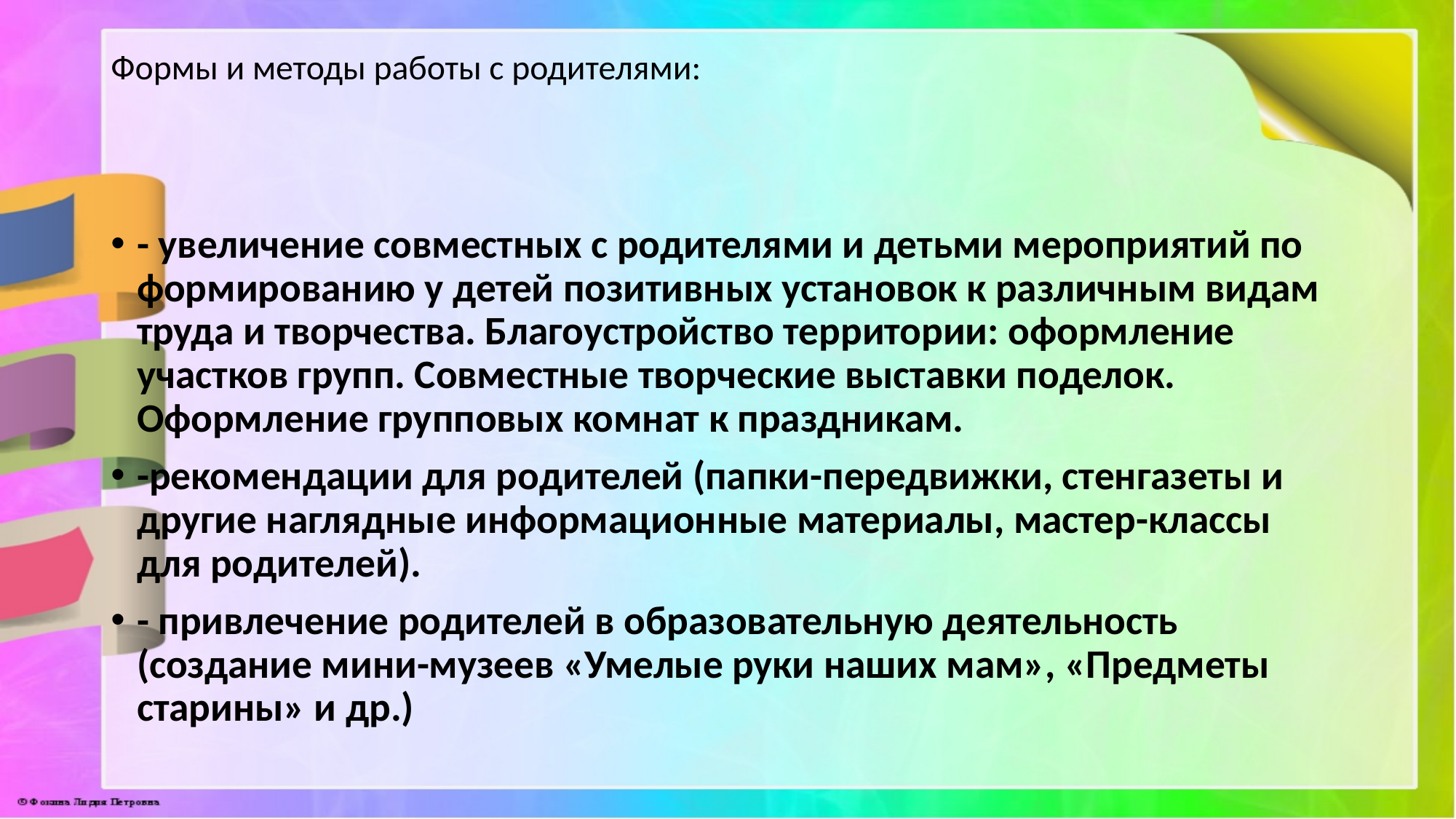

# Формы и методы работы с родителями:
- увеличение совместных с родителями и детьми мероприятий по формированию у детей позитивных установок к различным видам труда и творчества. Благоустройство территории: оформление участков групп. Совместные творческие выставки поделок. Оформление групповых комнат к праздникам.
-рекомендации для родителей (папки-передвижки, стенгазеты и другие наглядные информационные материалы, мастер-классы для родителей).
- привлечение родителей в образовательную деятельность (создание мини-музеев «Умелые руки наших мам», «Предметы старины» и др.)